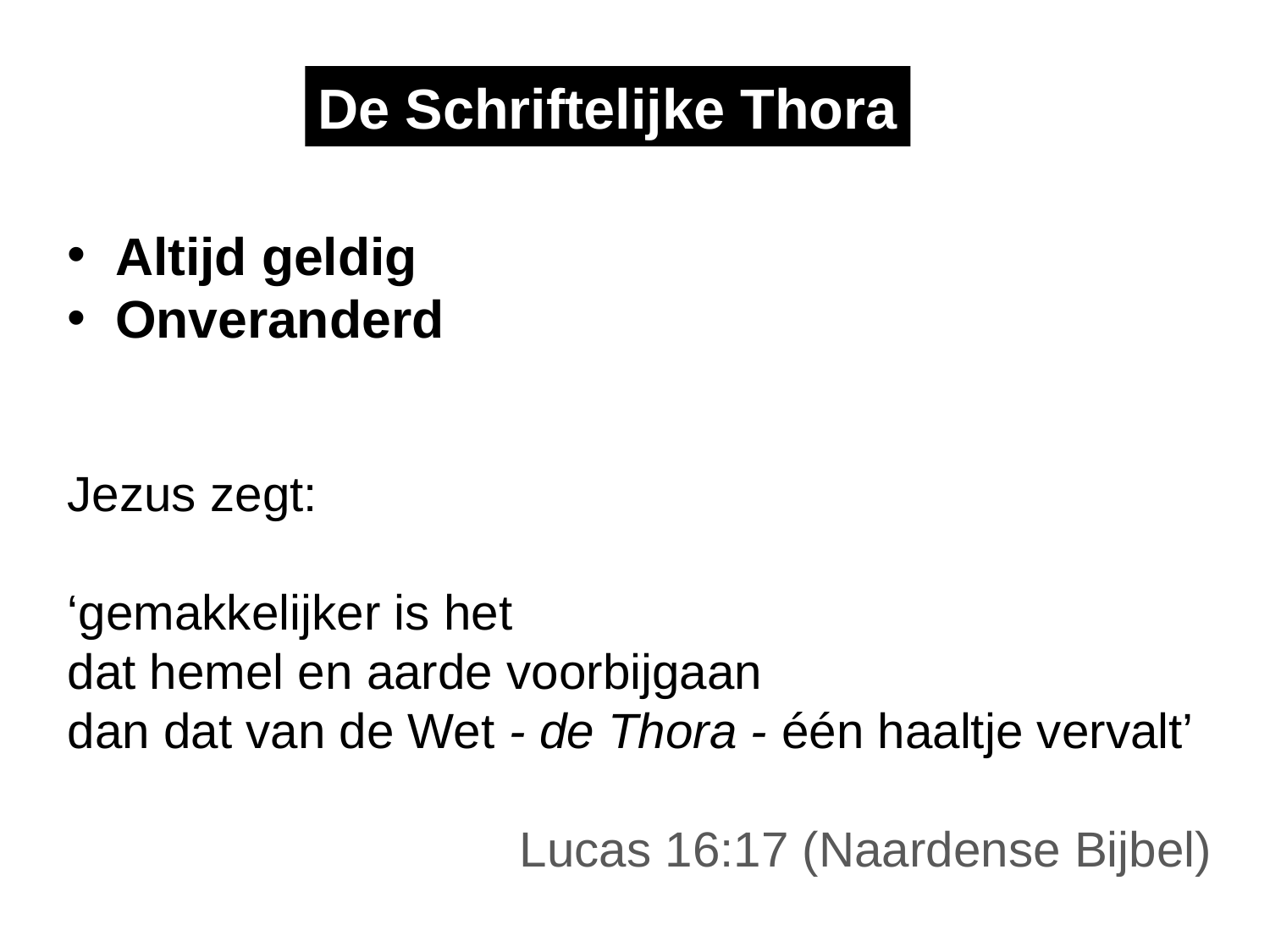

De Schriftelijke Thora
  Altijd geldig
  Onveranderd
Jezus zegt:

‘gemakkelijker is het
dat hemel en aarde voorbijgaan
dan dat van de Wet - de Thora - één haaltje vervalt’

Lucas 16:17 (Naardense Bijbel)